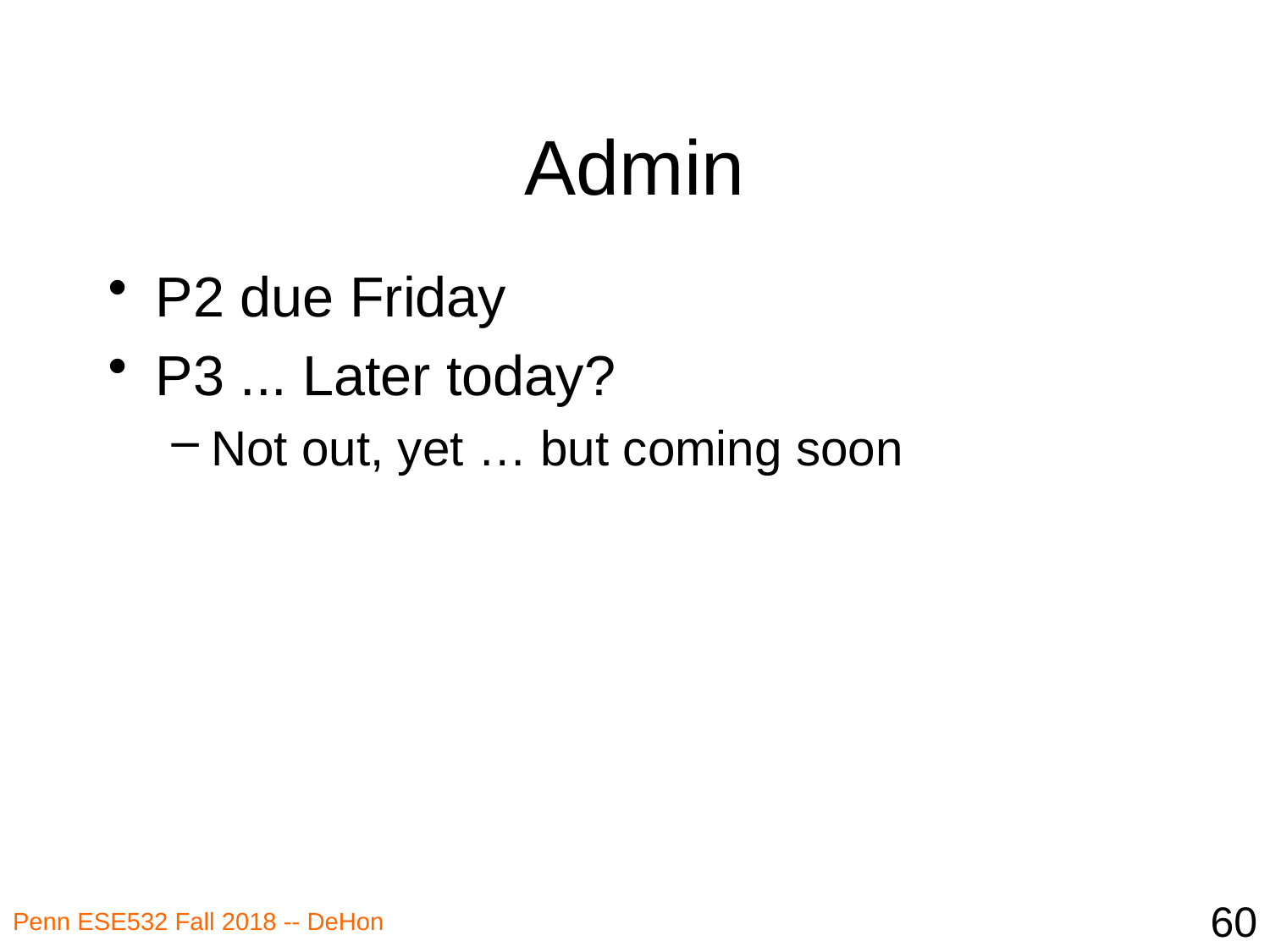

# Admin
P2 due Friday
P3 ... Later today?
Not out, yet … but coming soon
60
Penn ESE532 Fall 2018 -- DeHon